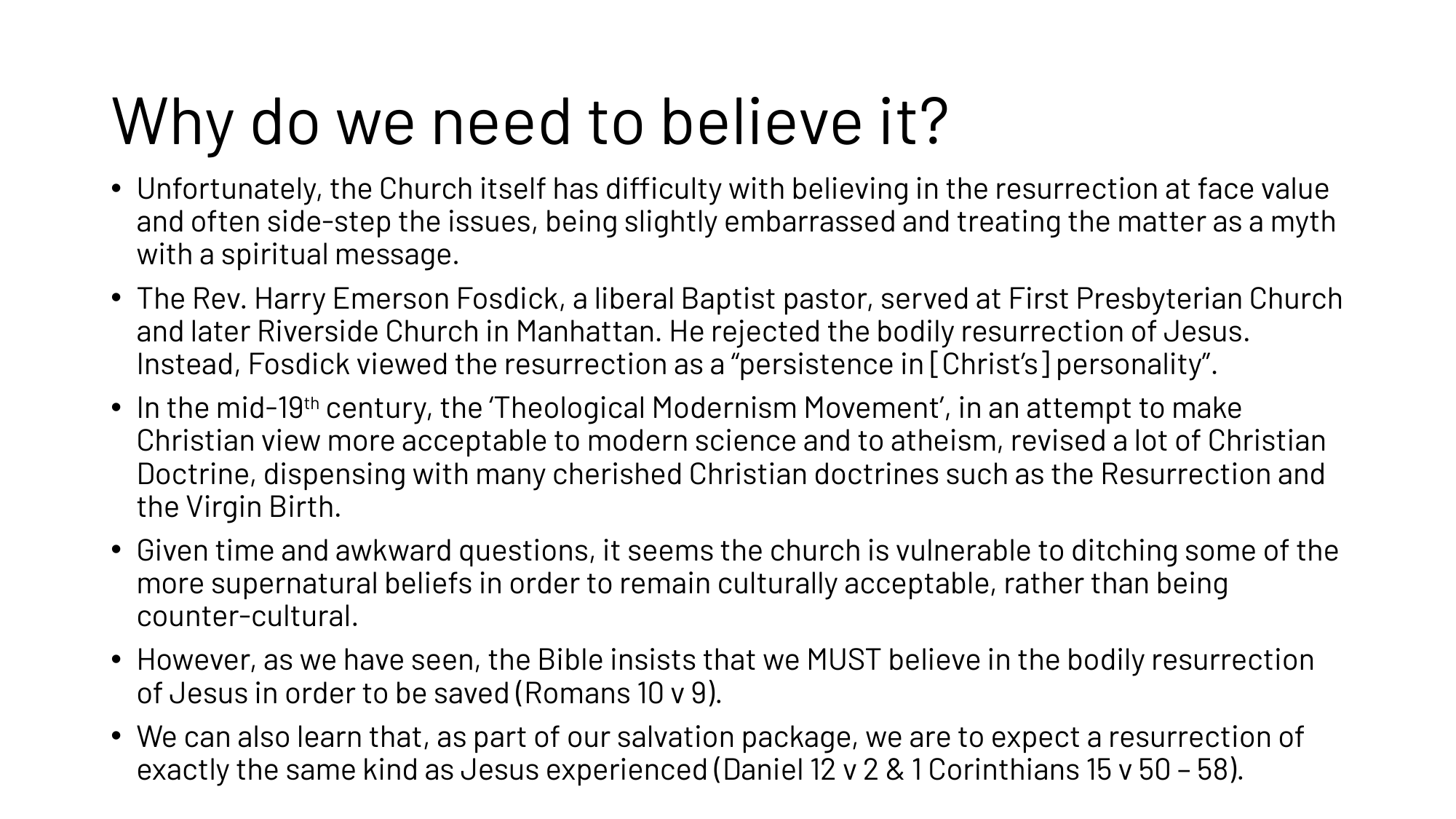

# Why do we need to believe it?
Unfortunately, the Church itself has difficulty with believing in the resurrection at face value and often side-step the issues, being slightly embarrassed and treating the matter as a myth with a spiritual message.
The Rev. Harry Emerson Fosdick, a liberal Baptist pastor, served at First Presbyterian Church and later Riverside Church in Manhattan. He rejected the bodily resurrection of Jesus. Instead, Fosdick viewed the resurrection as a “persistence in [Christ’s] personality”.
In the mid-19th century, the ‘Theological Modernism Movement’, in an attempt to make Christian view more acceptable to modern science and to atheism, revised a lot of Christian Doctrine, dispensing with many cherished Christian doctrines such as the Resurrection and the Virgin Birth.
Given time and awkward questions, it seems the church is vulnerable to ditching some of the more supernatural beliefs in order to remain culturally acceptable, rather than being counter-cultural.
However, as we have seen, the Bible insists that we MUST believe in the bodily resurrection of Jesus in order to be saved (Romans 10 v 9).
We can also learn that, as part of our salvation package, we are to expect a resurrection of exactly the same kind as Jesus experienced (Daniel 12 v 2 & 1 Corinthians 15 v 50 – 58).